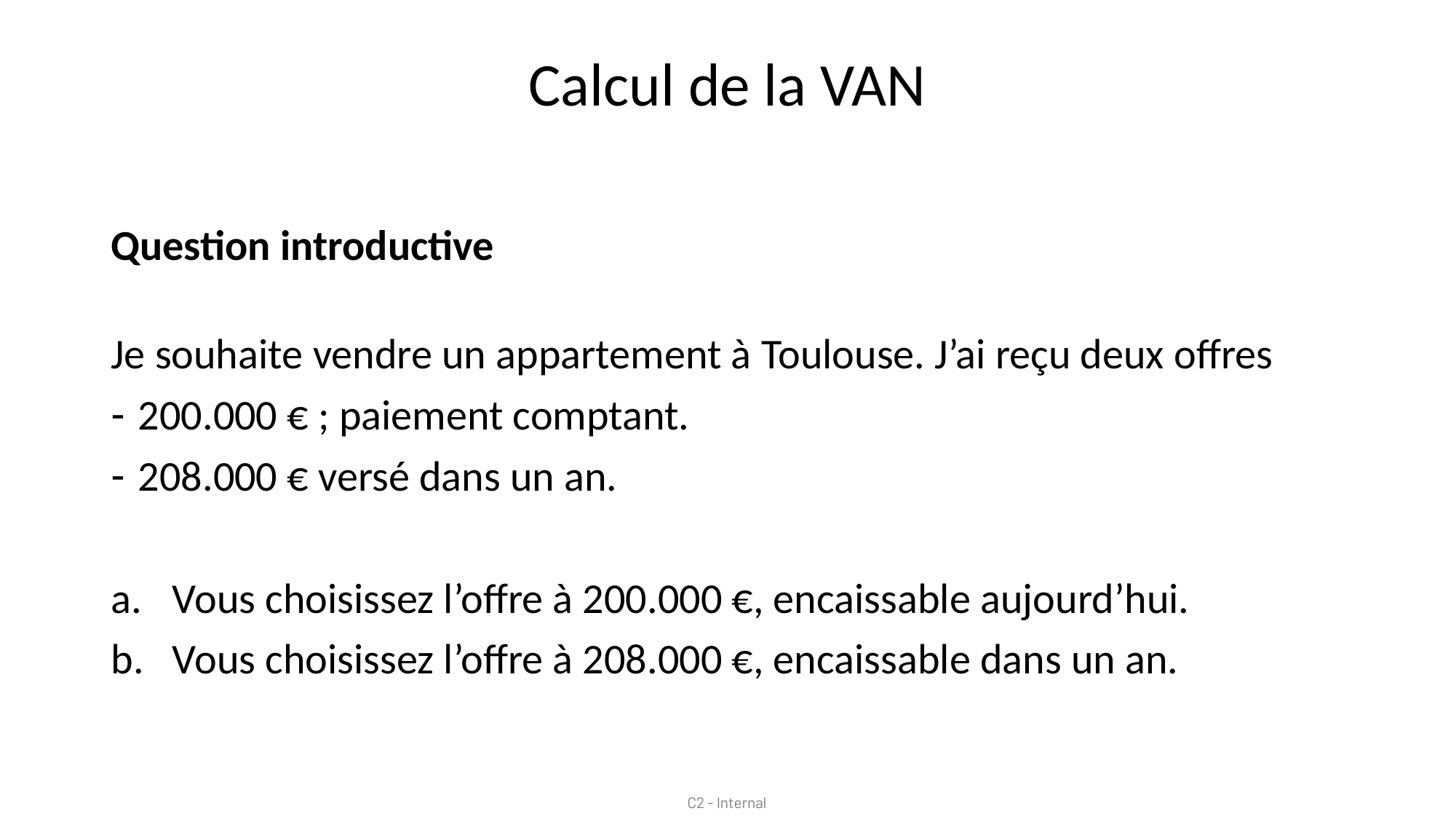

# Calcul de la VAN
Question introductive

Je souhaite vendre un appartement à Toulouse. J’ai reçu deux offres
200.000 € ; paiement comptant.
208.000 € versé dans un an.

Vous choisissez l’offre à 200.000 €, encaissable aujourd’hui.
Vous choisissez l’offre à 208.000 €, encaissable dans un an.